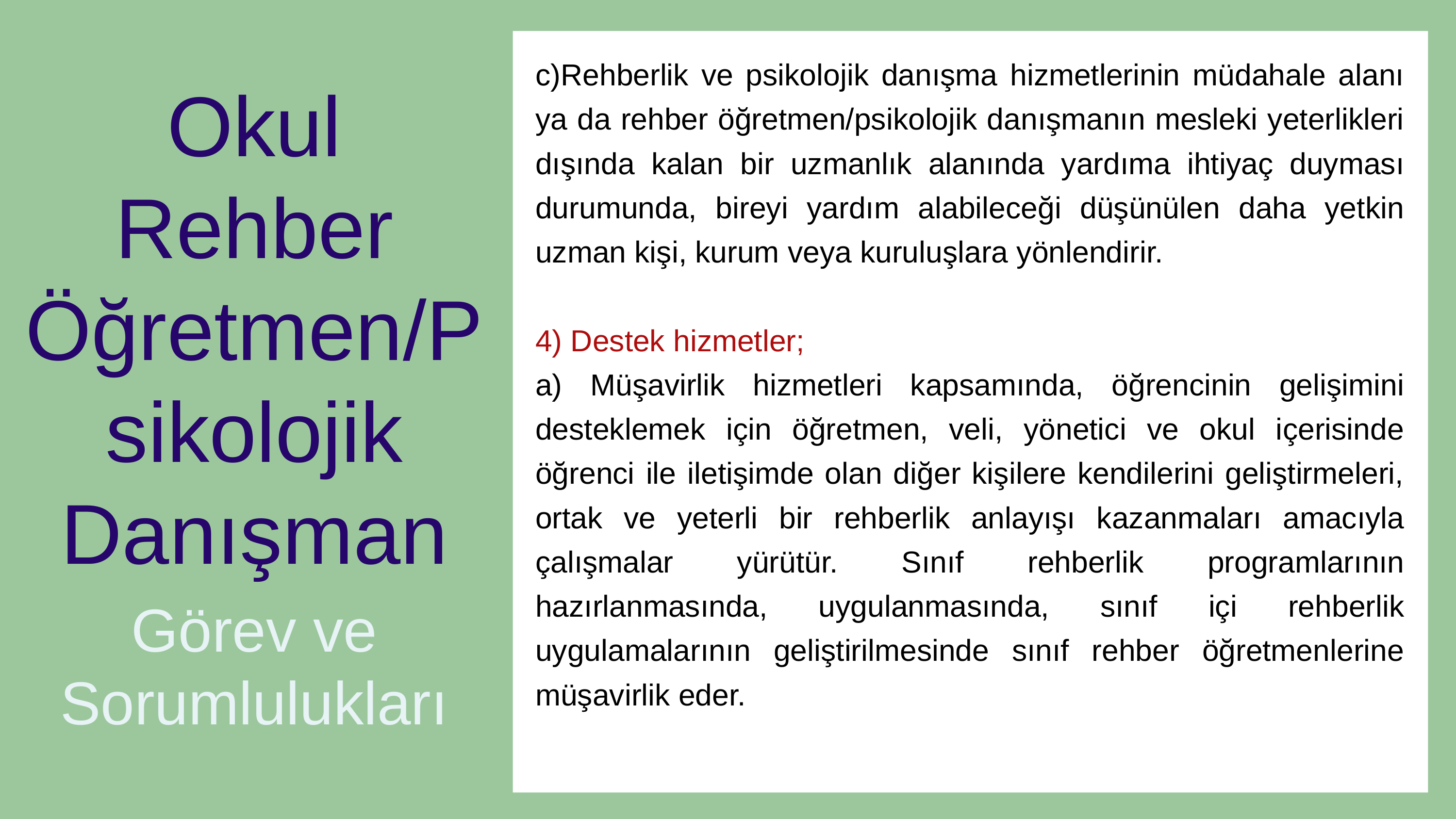

c)Rehberlik ve psikolojik danışma hizmetlerinin müdahale alanı ya da rehber öğretmen/psikolojik danışmanın mesleki yeterlikleri dışında kalan bir uzmanlık alanında yardıma ihtiyaç duyması durumunda, bireyi yardım alabileceği düşünülen daha yetkin uzman kişi, kurum veya kuruluşlara yönlendirir.

4) Destek hizmetler;
a) Müşavirlik hizmetleri kapsamında, öğrencinin gelişimini desteklemek için öğretmen, veli, yönetici ve okul içerisinde öğrenci ile iletişimde olan diğer kişilere kendilerini geliştirmeleri, ortak ve yeterli bir rehberlik anlayışı kazanmaları amacıyla çalışmalar yürütür. Sınıf rehberlik programlarının hazırlanmasında, uygulanmasında, sınıf içi rehberlik uygulamalarının geliştirilmesinde sınıf rehber öğretmenlerine müşavirlik eder.

Okul Rehber Öğretmen/Psikolojik Danışman
Görev ve Sorumlulukları